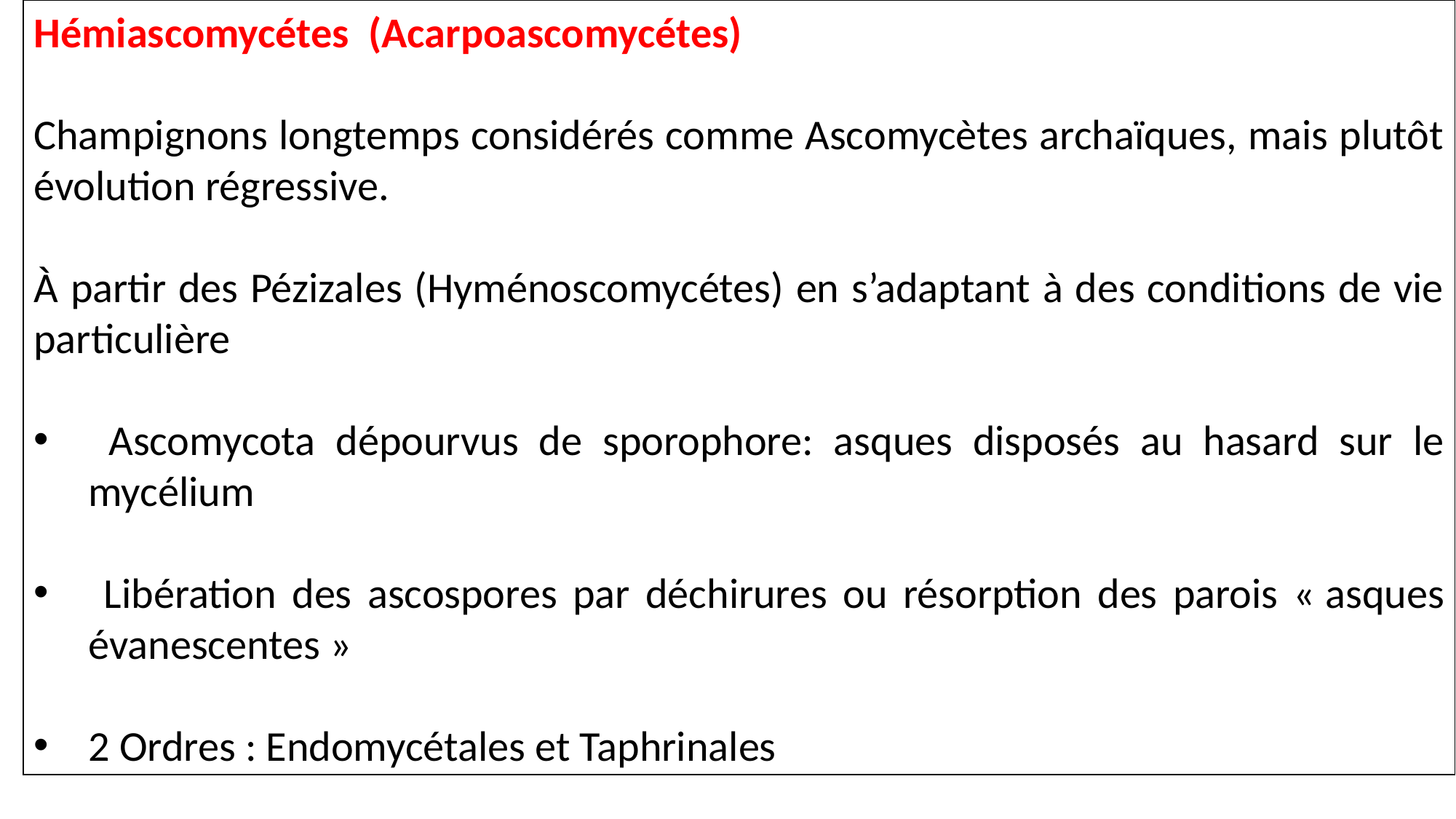

Hémiascomycétes  (Acarpoascomycétes)

Champignons longtemps considérés comme Ascomycètes archaïques, mais plutôt évolution régressive.

À partir des Pézizales (Hyménoscomycétes) en s’adaptant à des conditions de vie particulière

 Ascomycota dépourvus de sporophore: asques disposés au hasard sur le mycélium

 Libération des ascospores par déchirures ou résorption des parois « asques évanescentes »

2 Ordres : Endomycétales et Taphrinales